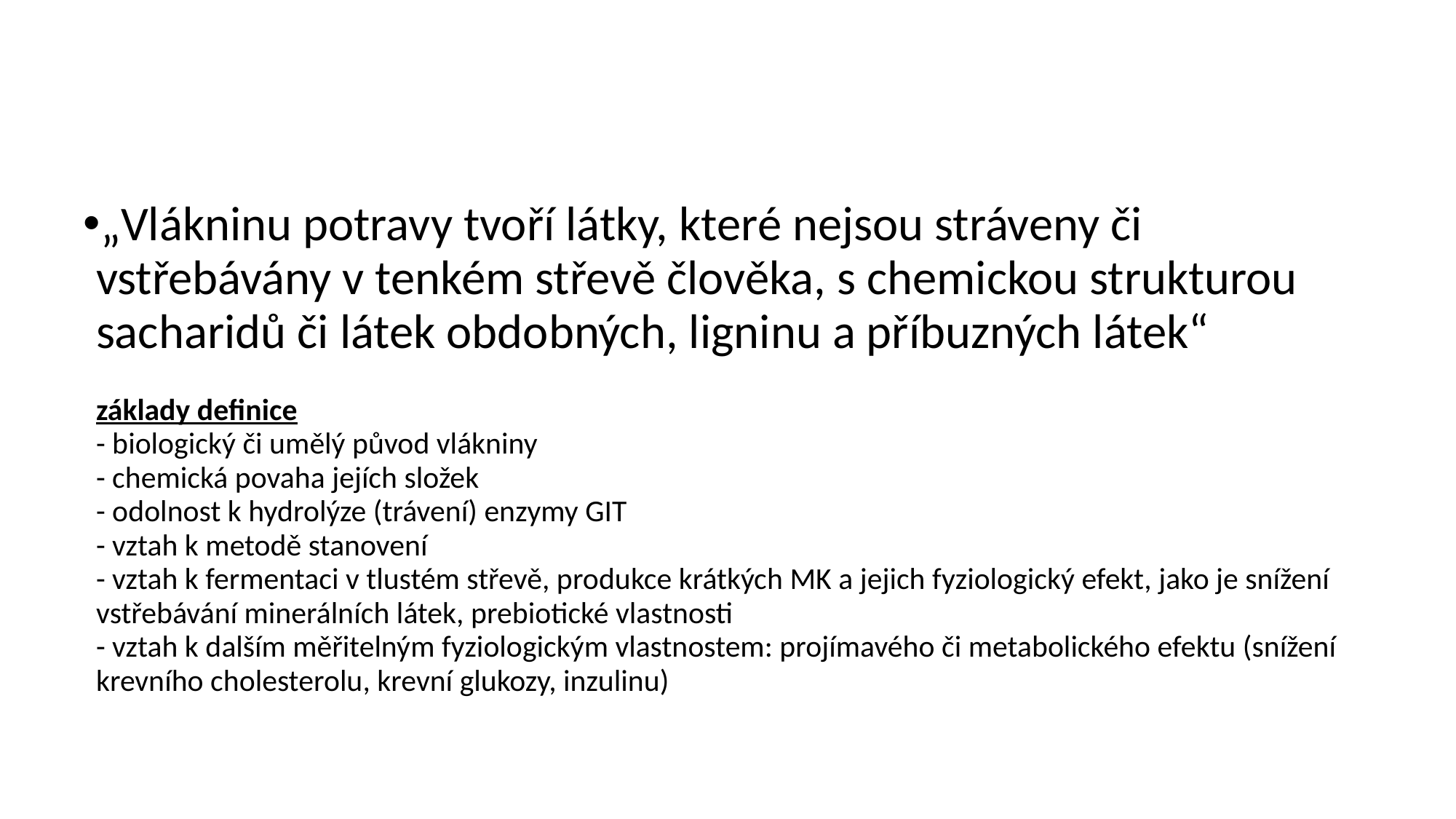

# „Vlákninu potravy tvoří látky, které nejsou stráveny či vstřebávány v tenkém střevě člověka, s chemickou strukturou sacharidů či látek obdobných, ligninu a příbuzných látek“ základy definice - biologický či umělý původ vlákniny - chemická povaha jejích složek - odolnost k hydrolýze (trávení) enzymy GIT - vztah k metodě stanovení - vztah k fermentaci v tlustém střevě, produkce krátkých MK a jejich fyziologický efekt, jako je snížení vstřebávání minerálních látek, prebiotické vlastnosti - vztah k dalším měřitelným fyziologickým vlastnostem: projímavého či metabolického efektu (snížení krevního cholesterolu, krevní glukozy, inzulinu)